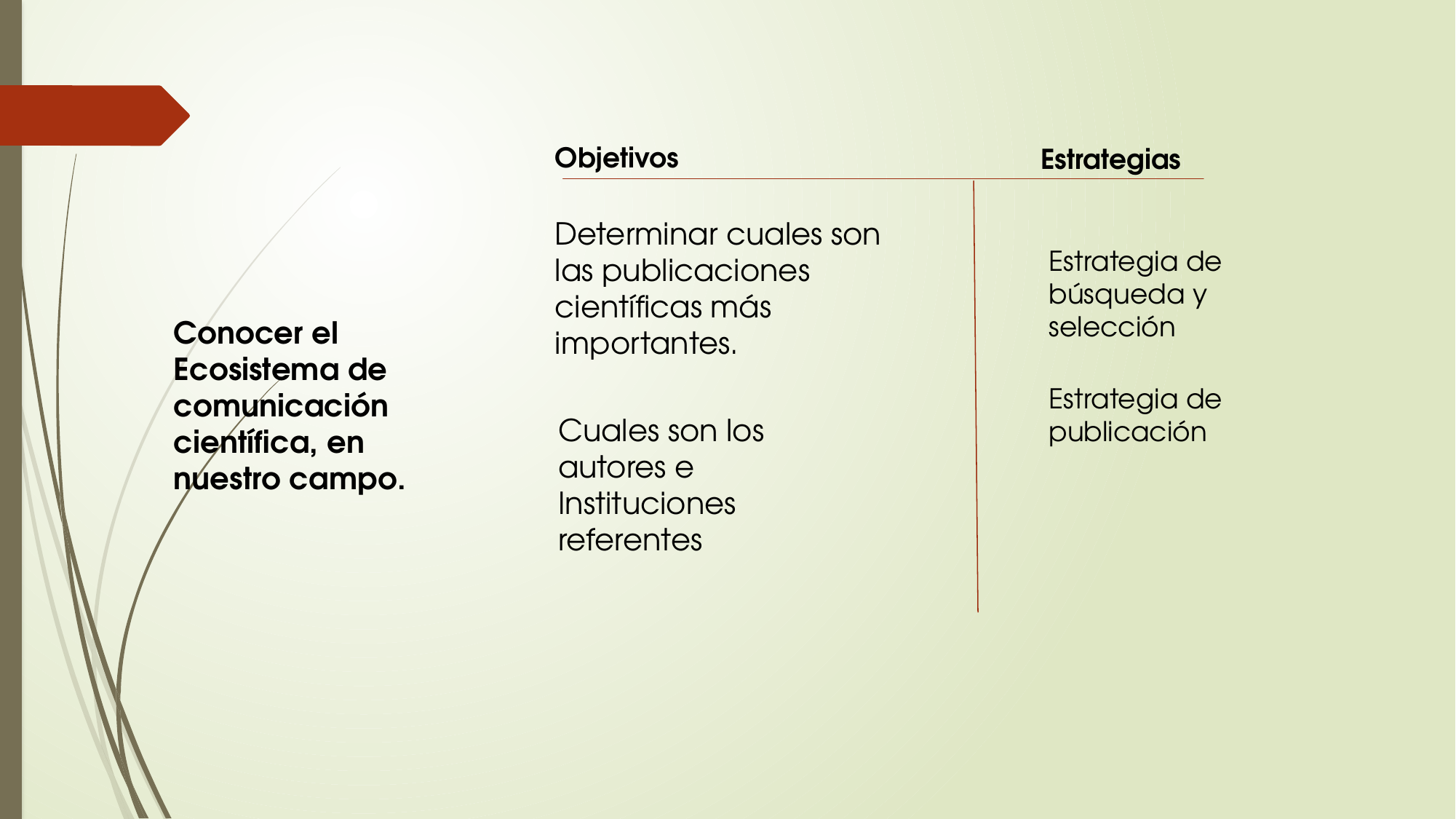

Objetivos
Estrategias
Determinar cuales son las publicaciones científicas más importantes.
Estrategia de búsqueda y selección
Conocer el Ecosistema de comunicación científica, en nuestro campo.
Estrategia de publicación
Cuales son los autores e Instituciones referentes